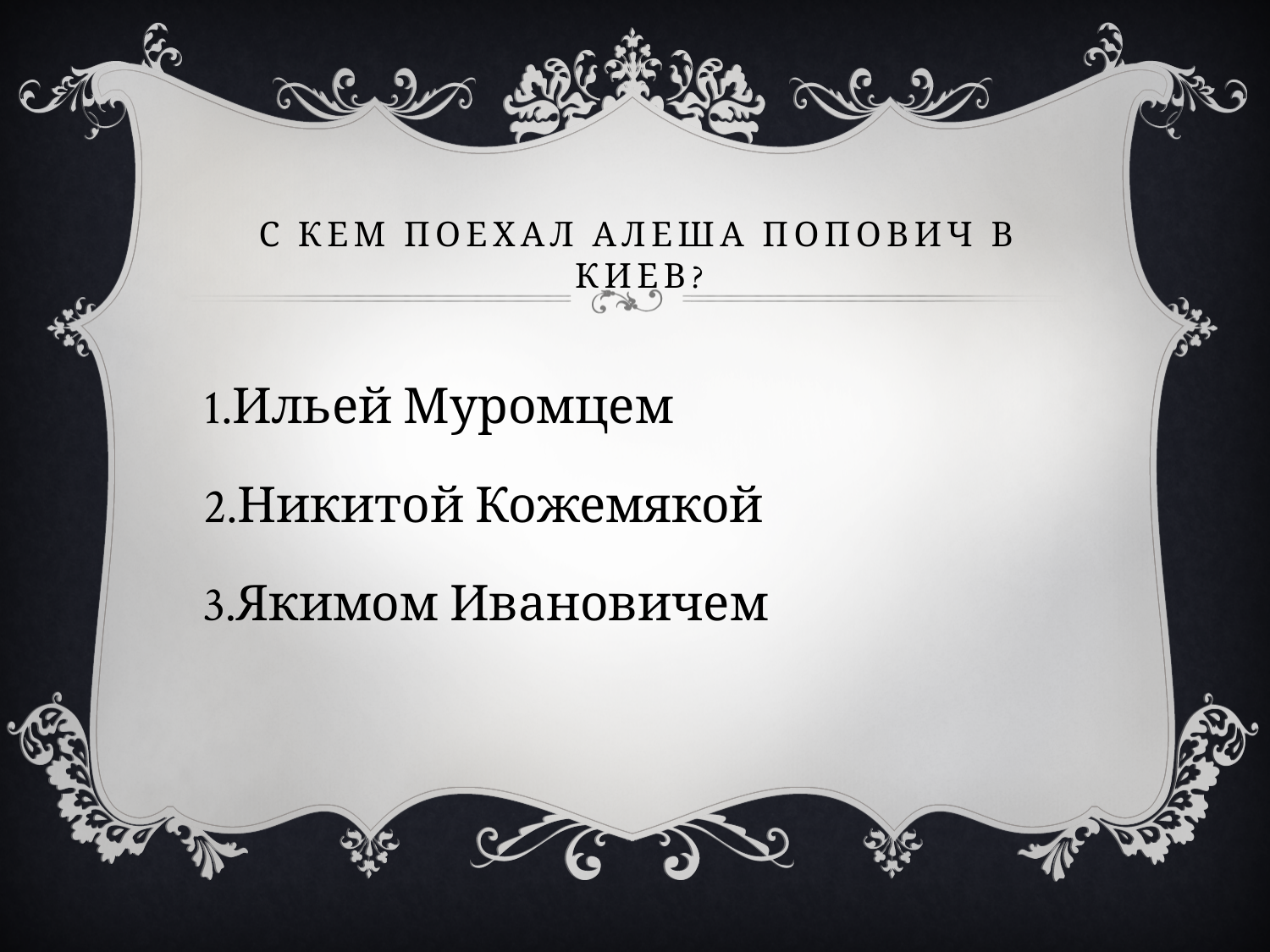

# С кем поехал алеша попович в киев?
1.Ильей Муромцем
2.Никитой Кожемякой
3.Якимом Ивановичем